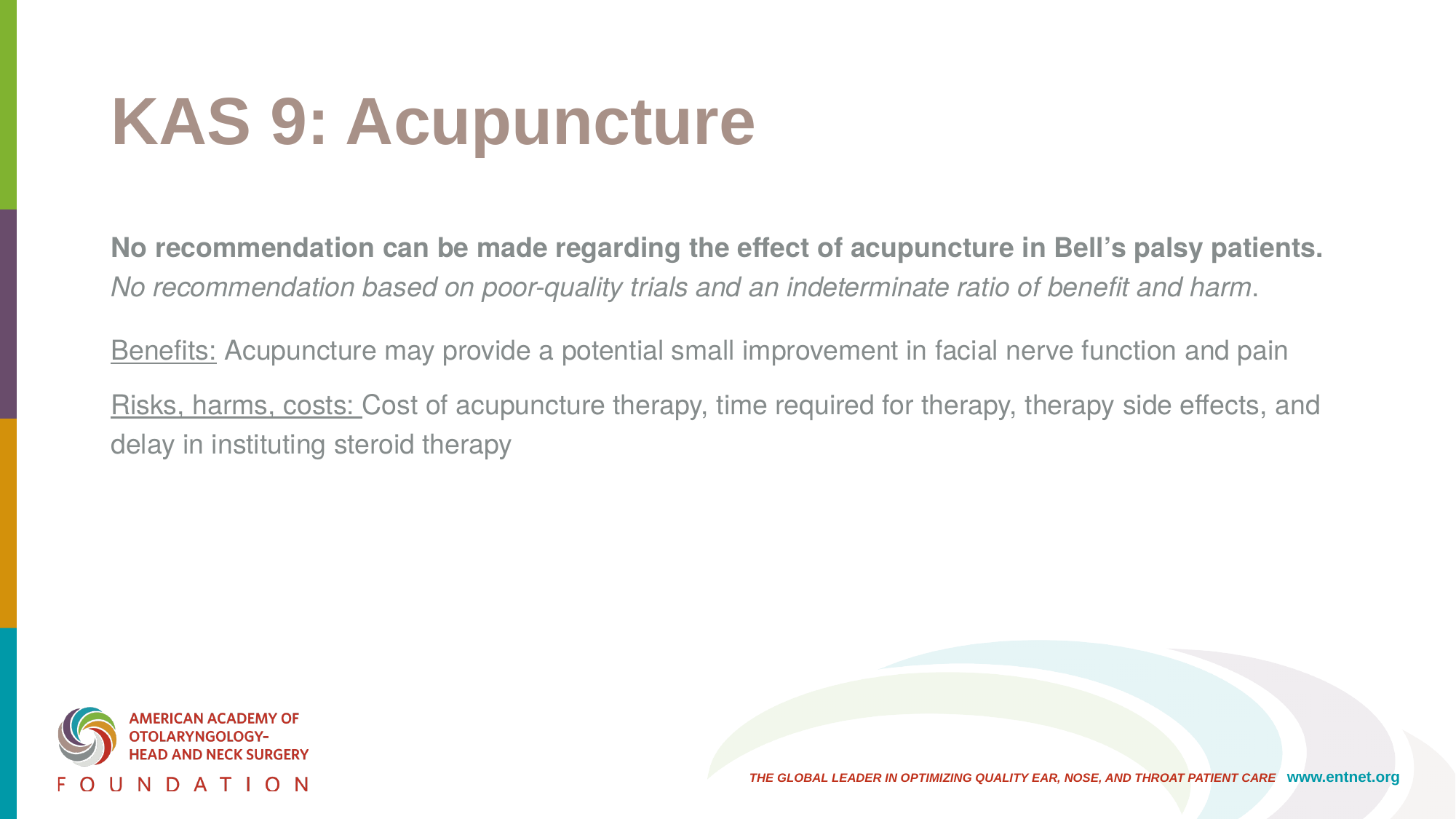

# KAS 9: Acupuncture
No recommendation can be made regarding the effect of acupuncture in Bell’s palsy patients. No recommendation based on poor-quality trials and an indeterminate ratio of benefit and harm.
Benefits: Acupuncture may provide a potential small improvement in facial nerve function and pain
Risks, harms, costs: Cost of acupuncture therapy, time required for therapy, therapy side effects, and delay in instituting steroid therapy